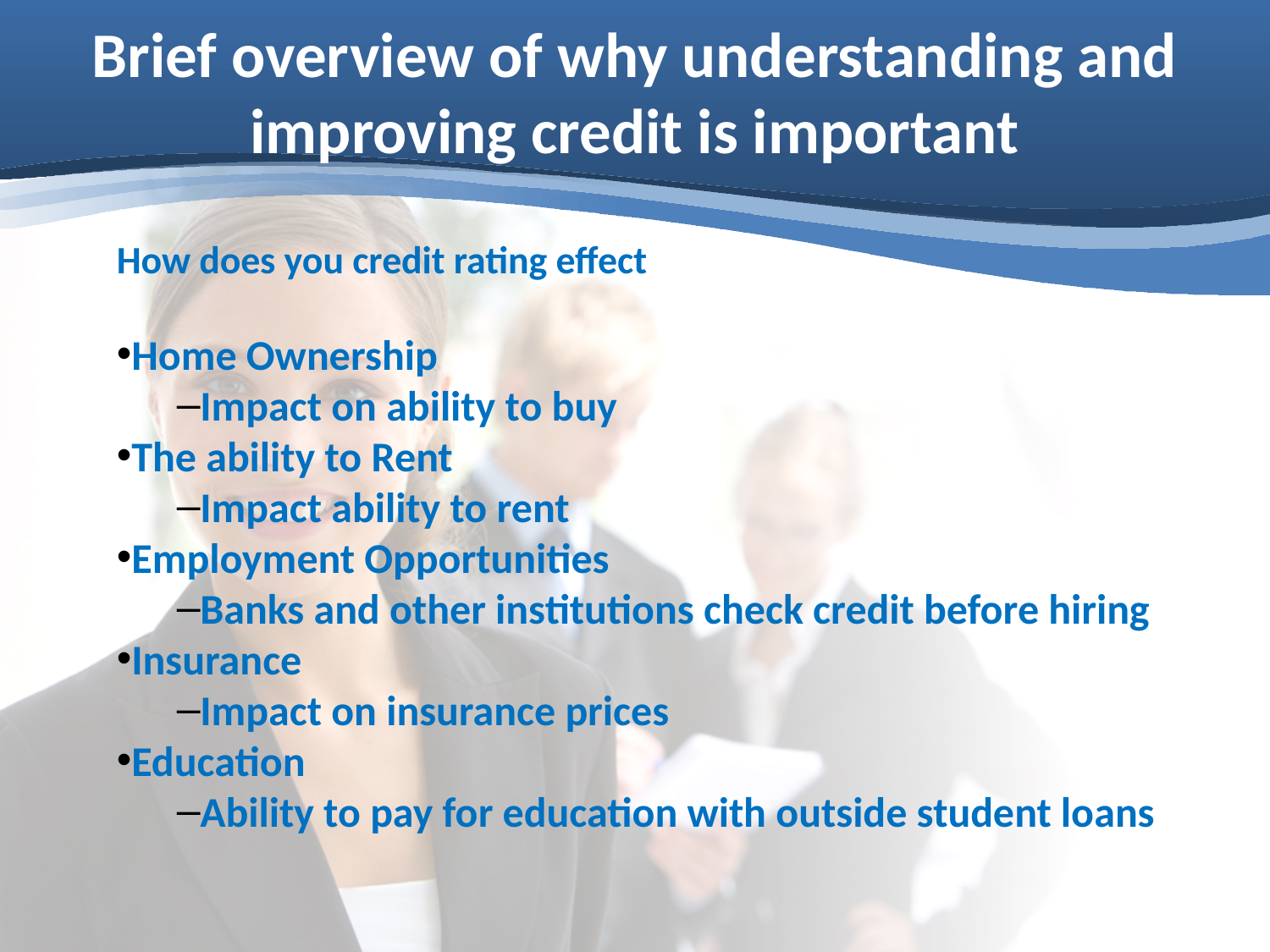

# Brief overview of why understanding and improving credit is important
How does you credit rating effect

Home Ownership
Impact on ability to buy
The ability to Rent
Impact ability to rent
Employment Opportunities
Banks and other institutions check credit before hiring
Insurance
Impact on insurance prices
Education
Ability to pay for education with outside student loans